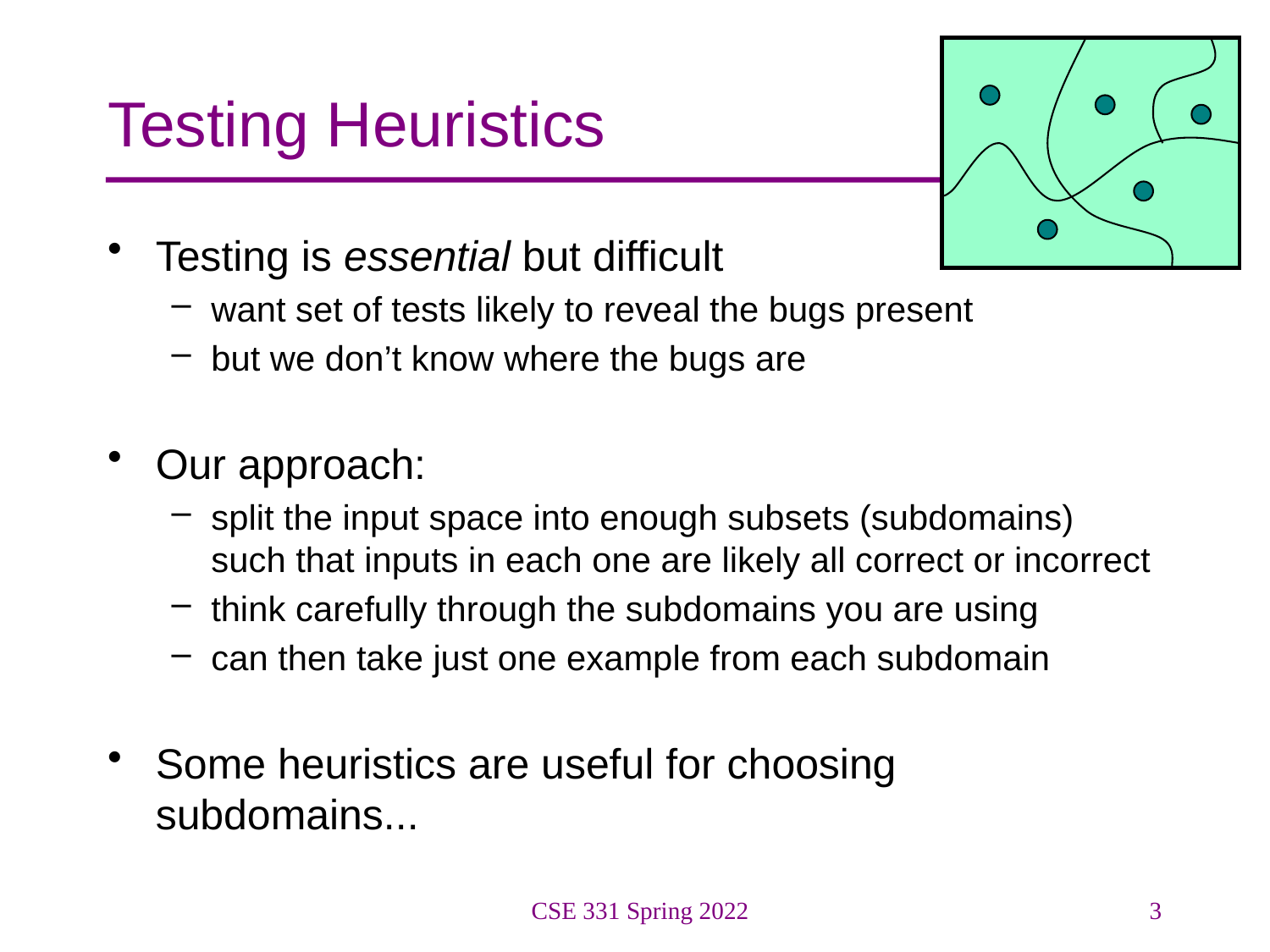

# Testing Heuristics
Testing is essential but difficult
want set of tests likely to reveal the bugs present
but we don’t know where the bugs are

Our approach:
split the input space into enough subsets (subdomains)
such that inputs in each one are likely all correct or incorrect
think carefully through the subdomains you are using
can then take just one example from each subdomain

Some heuristics are useful for choosing subdomains...
CSE 331 Spring 2022
3